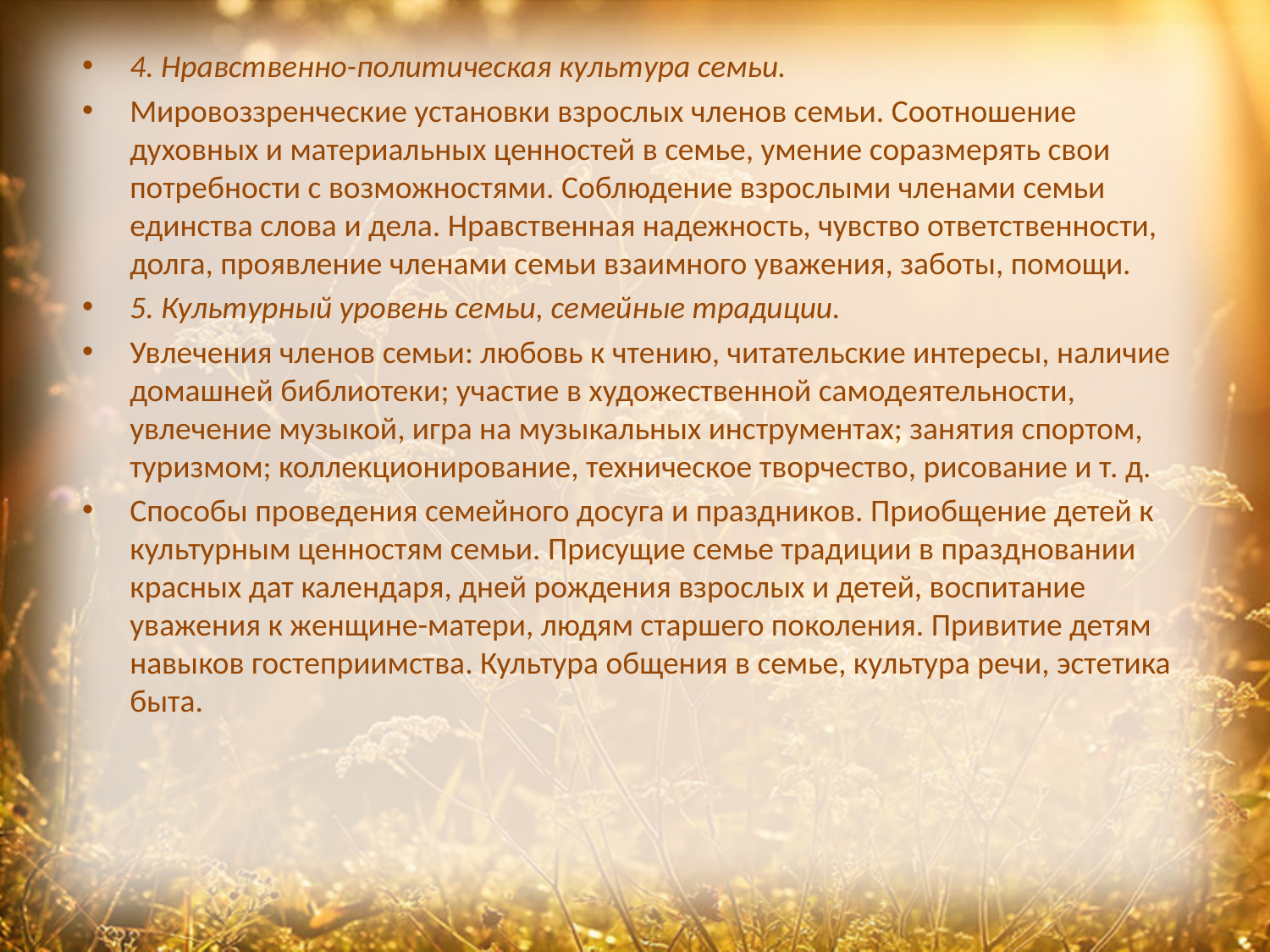

4. Нравственно-политическая культура семьи.
Мировоззренческие установки взрослых членов семьи. Соотношение духовных и материальных ценностей в семье, умение соразмерять свои потребности с возможностями. Соблюдение взрослыми членами семьи единства слова и дела. Нравственная надежность, чувство ответственности, долга, проявление членами семьи взаимного уважения, заботы, помощи.
5. Культурный уровень семьи, семейные традиции.
Увлечения членов семьи: любовь к чтению, читательские интересы, наличие домашней библиотеки; участие в художественной самодеятельности, увлечение музыкой, игра на музыкальных инструментах; занятия спортом, туризмом; коллекционирование, техническое творчество, рисование и т. д.
Способы проведения семейного досуга и праздников. Приобщение детей к культурным ценностям семьи. Присущие семье традиции в праздновании красных дат календаря, дней рождения взрослых и детей, воспитание уважения к женщине-матери, людям старшего поколения. Привитие детям навыков гостеприимства. Культура общения в семье, культура речи, эстетика быта.